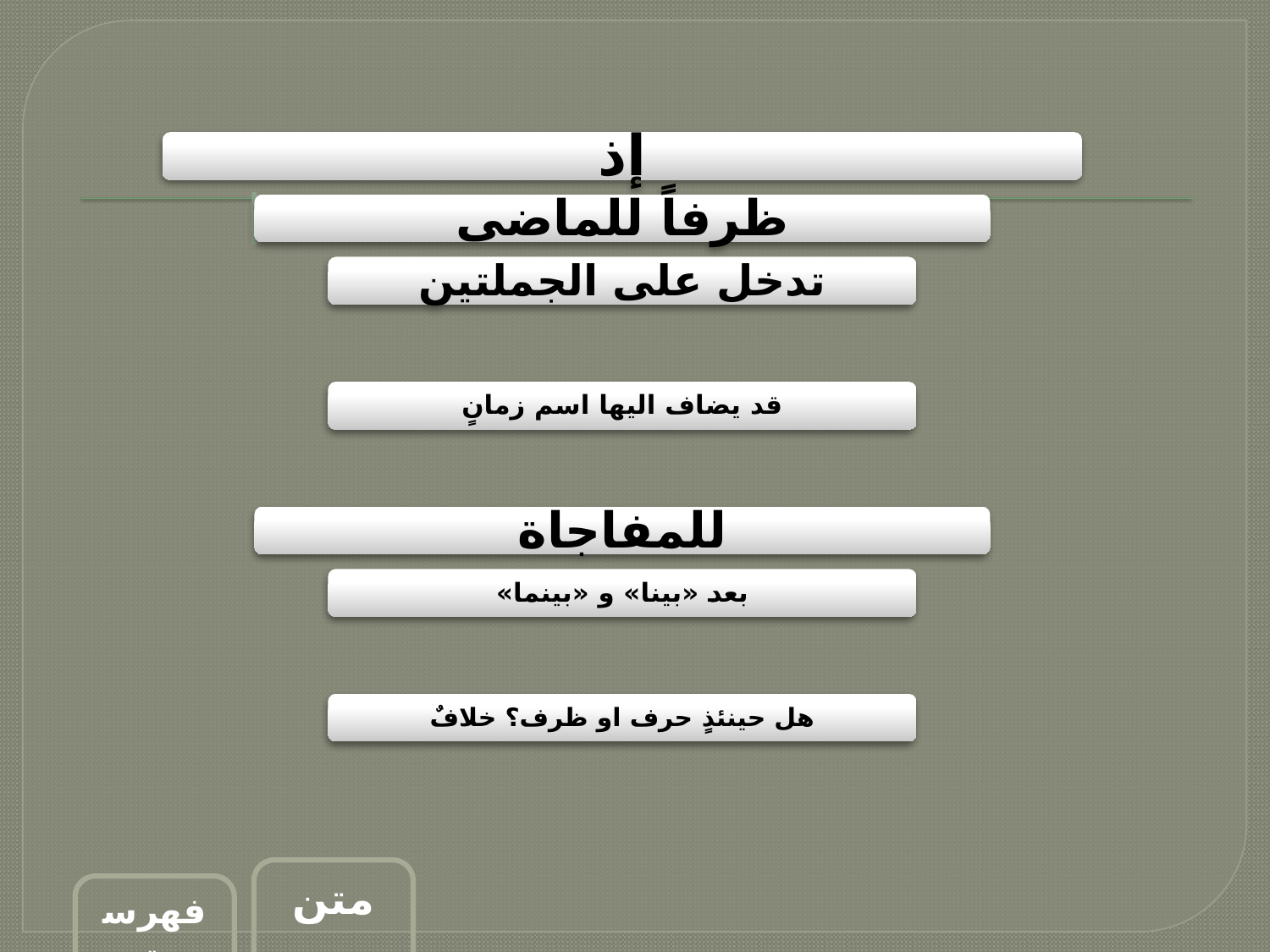

إذ
تدخل علی الجملتین
ظرفاً للماضی
للمفاجاة
بعد «بینا» و «بینما»
متن
فهرست